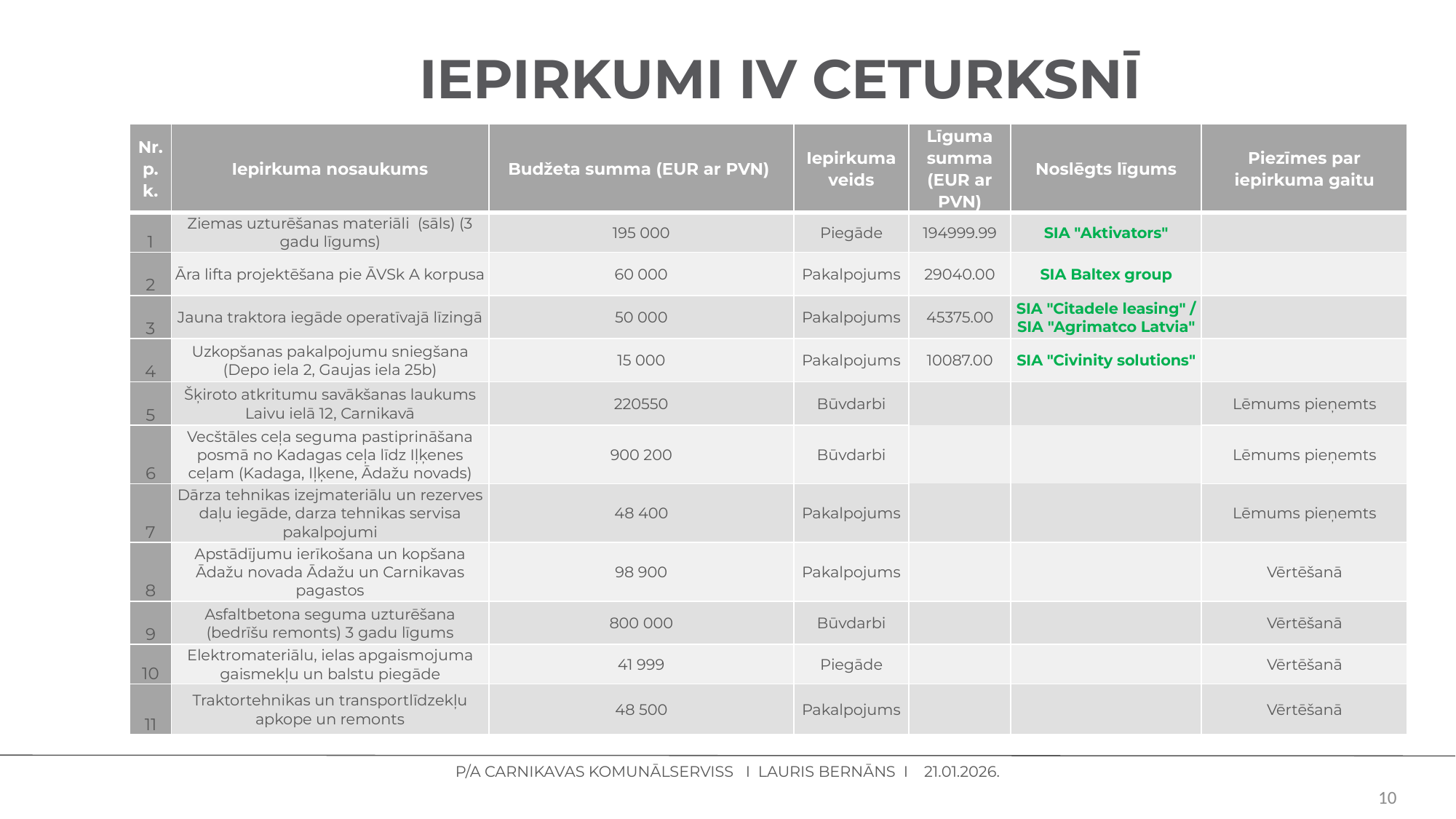

# IEPIRKUMI IV CETURKSNĪ
| Nr.p.k. | Iepirkuma nosaukums | Budžeta summa (EUR ar PVN) | Iepirkuma veids | Līguma summa (EUR ar PVN) | Noslēgts līgums | Piezīmes par iepirkuma gaitu |
| --- | --- | --- | --- | --- | --- | --- |
| 1 | Ziemas uzturēšanas materiāli (sāls) (3 gadu līgums) | 195 000 | Piegāde | 194999.99 | SIA "Aktivators" |  |
| 2 | Āra lifta projektēšana pie ĀVSk A korpusa | 60 000 | Pakalpojums | 29040.00 | SIA Baltex group |  |
| 3 | Jauna traktora iegāde operatīvajā līzingā | 50 000 | Pakalpojums | 45375.00 | SIA "Citadele leasing" / SIA "Agrimatco Latvia" |  |
| 4 | Uzkopšanas pakalpojumu sniegšana (Depo iela 2, Gaujas iela 25b) | 15 000 | Pakalpojums | 10087.00 | SIA "Civinity solutions" |  |
| 5 | Šķiroto atkritumu savākšanas laukums Laivu ielā 12, Carnikavā | 220550 | Būvdarbi |  |  | Lēmums pieņemts |
| 6 | Vecštāles ceļa seguma pastiprināšana posmā no Kadagas ceļa līdz Iļķenes ceļam (Kadaga, Iļķene, Ādažu novads) | 900 200 | Būvdarbi |  |  | Lēmums pieņemts |
| 7 | Dārza tehnikas izejmateriālu un rezerves daļu iegāde, darza tehnikas servisa pakalpojumi | 48 400 | Pakalpojums |  |  | Lēmums pieņemts |
| 8 | Apstādījumu ierīkošana un kopšana Ādažu novada Ādažu un Carnikavas pagastos | 98 900 | Pakalpojums |  |  | Vērtēšanā |
| 9 | Asfaltbetona seguma uzturēšana (bedrīšu remonts) 3 gadu līgums | 800 000 | Būvdarbi |  |  | Vērtēšanā |
| 10 | Elektromateriālu, ielas apgaismojuma gaismekļu un balstu piegāde | 41 999 | Piegāde |  |  | Vērtēšanā |
| 11 | Traktortehnikas un transportlīdzekļu apkope un remonts | 48 500 | Pakalpojums |  |  | Vērtēšanā |

P/A CARNIKAVAS KOMUNĀLSERVISS   I  LAURIS BERNĀNS  I    21.01.2026.
10